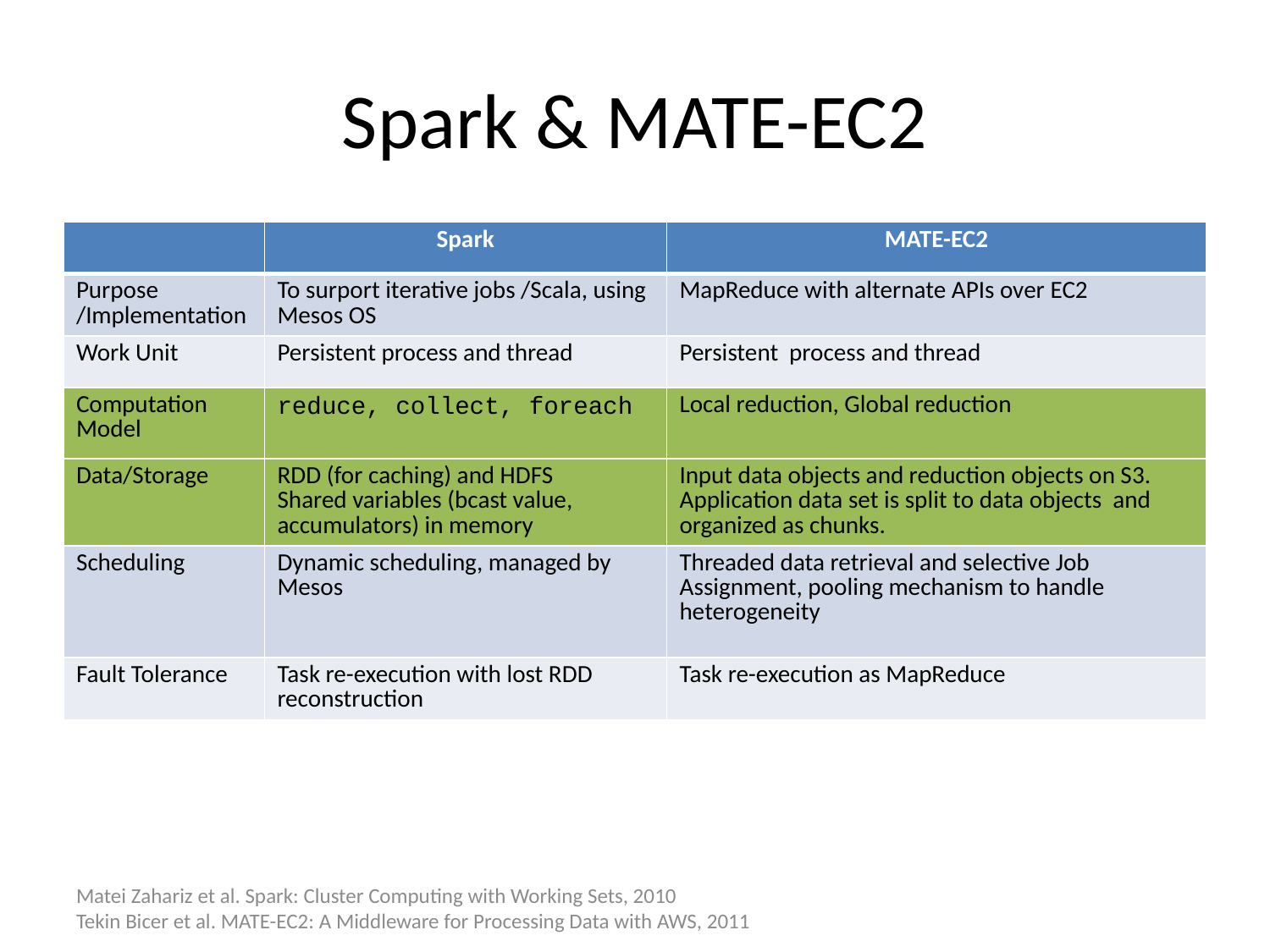

# Spark & MATE-EC2
|  | Spark | MATE-EC2 |
| --- | --- | --- |
| Purpose /Implementation | To surport iterative jobs /Scala, using Mesos OS | MapReduce with alternate APIs over EC2 |
| Work Unit | Persistent process and thread | Persistent process and thread |
| Computation Model | reduce, collect, foreach | Local reduction, Global reduction |
| Data/Storage | RDD (for caching) and HDFS Shared variables (bcast value, accumulators) in memory | Input data objects and reduction objects on S3. Application data set is split to data objects and organized as chunks. |
| Scheduling | Dynamic scheduling, managed by Mesos | Threaded data retrieval and selective Job Assignment, pooling mechanism to handle heterogeneity |
| Fault Tolerance | Task re-execution with lost RDD reconstruction | Task re-execution as MapReduce |
Matei Zahariz et al. Spark: Cluster Computing with Working Sets, 2010
Tekin Bicer et al. MATE-EC2: A Middleware for Processing Data with AWS, 2011